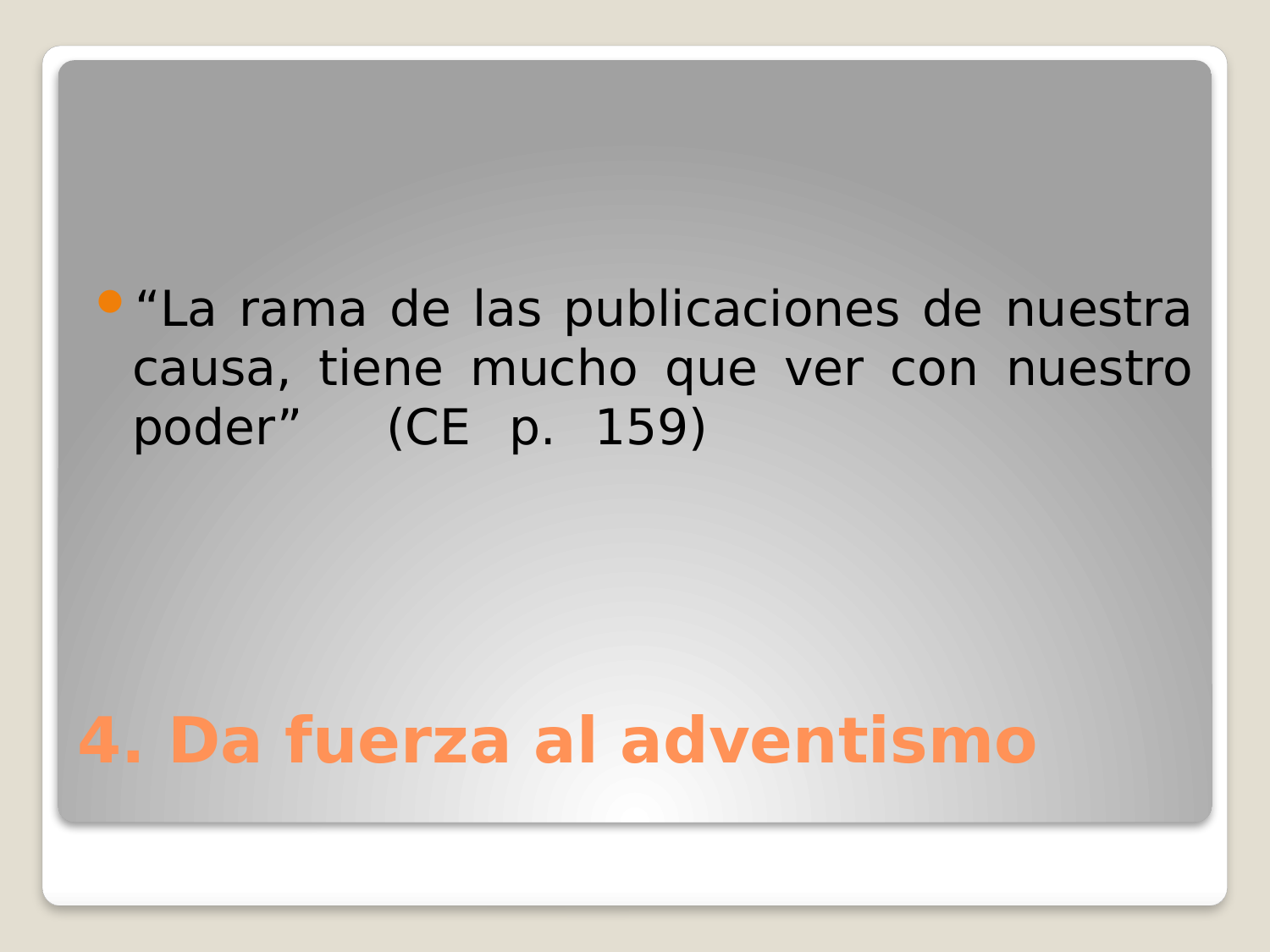

“La rama de las publicaciones de nuestra causa, tiene mucho que ver con nuestro poder”	(CE p. 159)
# 4. Da fuerza al adventismo